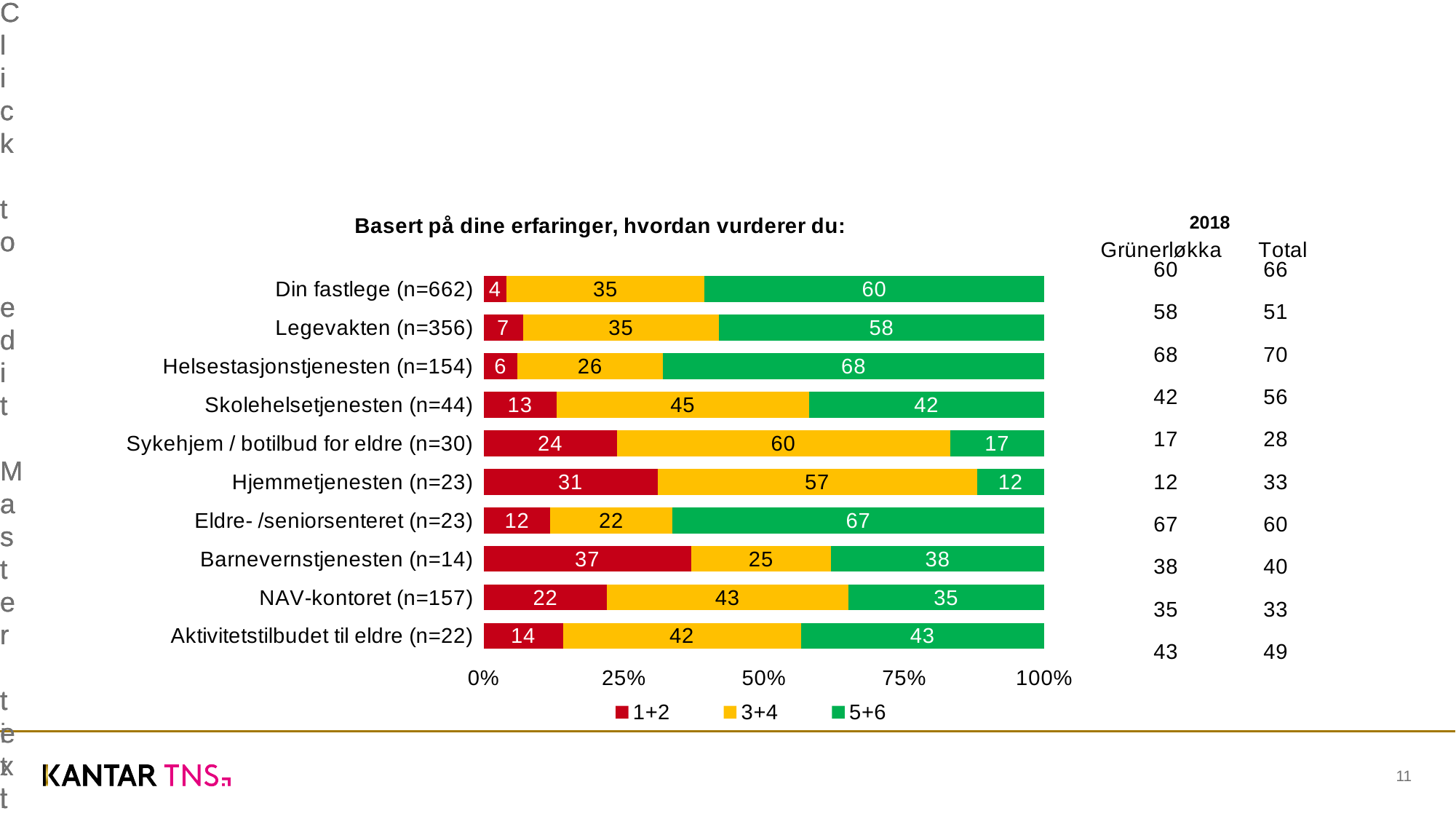

Click to edit Master title style
Click to edit Master text styles
Click to edit Master text styles

### Chart: Basert på dine erfaringer, hvordan vurderer du:

| Category | 1+2 | 3+4 | 5+6 |
|---|---|---|---|
| Din fastlege (n=662) | 4.0 | 35.0 | 60.0 |
| Legevakten (n=356) | 7.0 | 35.0 | 58.0 |
| Helsestasjonstjenesten (n=154) | 6.0 | 26.0 | 68.0 |
| Skolehelsetjenesten (n=44) | 13.0 | 45.0 | 42.0 |
| Sykehjem / botilbud for eldre (n=30) | 24.0 | 60.0 | 17.0 |
| Hjemmetjenesten (n=23) | 31.0 | 57.0 | 12.0 |
| Eldre- /seniorsenteret (n=23) | 12.0 | 22.0 | 67.0 |
| Barnevernstjenesten (n=14) | 37.0 | 25.0 | 38.0 |
| NAV-kontoret (n=157) | 22.0 | 43.0 | 35.0 |
| Aktivitetstilbudet til eldre (n=22) | 14.0 | 42.0 | 43.0 |

### Chart: 2018

| Category | Grünerløkka | Total |
|---|---|---|
| Din fastlege (n=4494) | 60.0 | 66.0 |
| Legevakten (n=1728) | 58.0 | 51.0 |
| Helsestasjonstjenesten (n=1148) | 68.0 | 70.0 |
| Skolehelsetjenesten (n=502) | 42.0 | 56.0 |
| Sykehjem / botilbud for eldre (n=98) | 17.0 | 28.0 |
| Hjemmetjenesten (n=132) | 12.0 | 33.0 |
| Eldre- /seniorsenteret (n=168) | 67.0 | 60.0 |
| Barnevernstjenesten (n=68) | 38.0 | 40.0 |
| NAV-kontoret (n=538) | 35.0 | 33.0 |
| Aktivitetstilbudet til eldre (n=108) | 43.0 | 49.0 |
11